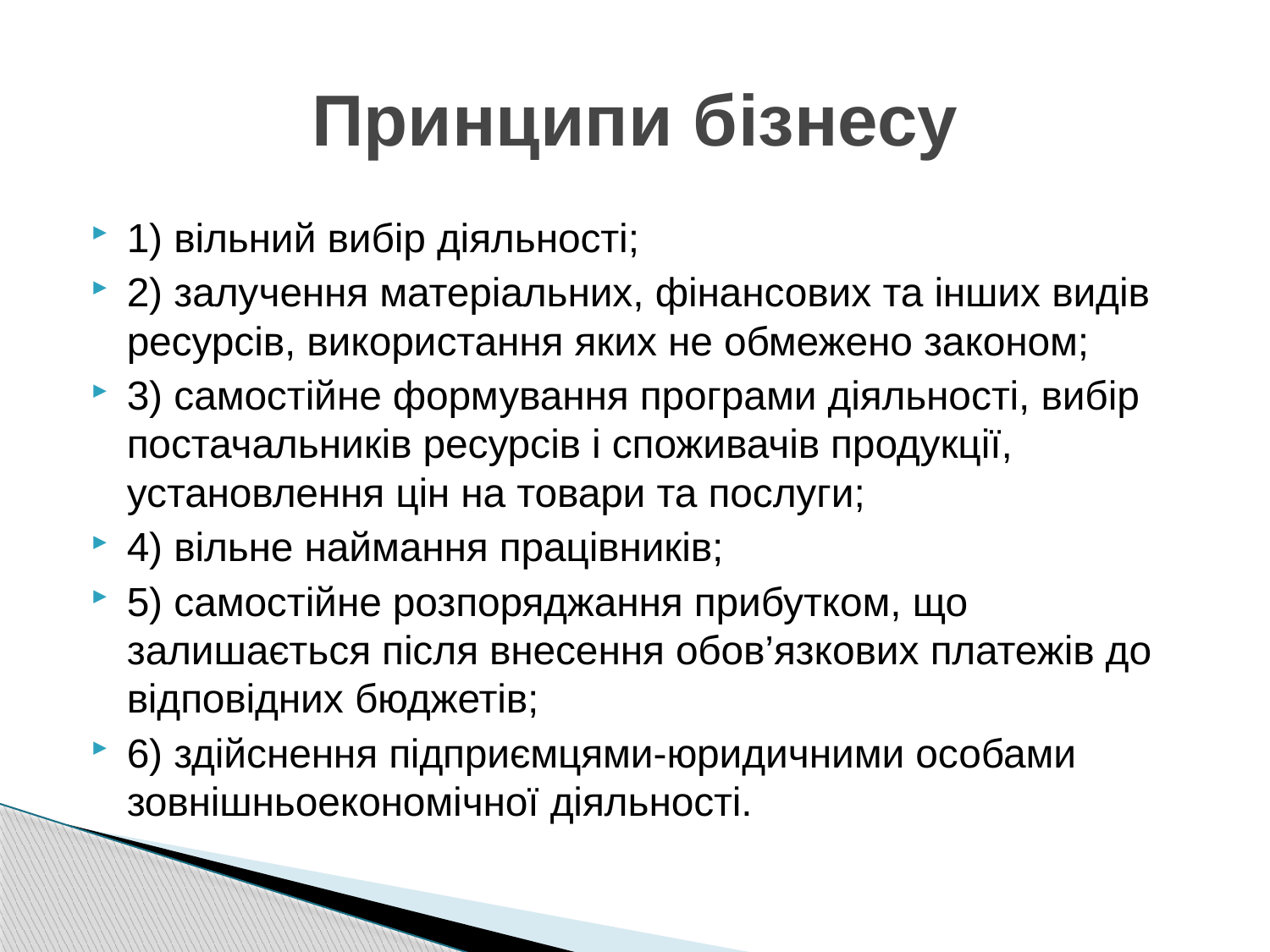

# Принципи бізнесу
1) вільний вибір діяльності;
2) залучення матеріальних, фінансових та інших видів ресурсів, використання яких не обмежено законом;
3) самостійне формування програми діяльності, вибір постачальників ресурсів і споживачів продукції, установлення цін на товари та послуги;
4) вільне наймання працівників;
5) самостійне розпоряджання прибутком, що залишається після внесення обов’язкових платежів до відповідних бюджетів;
6) здійснення підприємцями-юридичними особами зовнішньоекономічної діяльності.